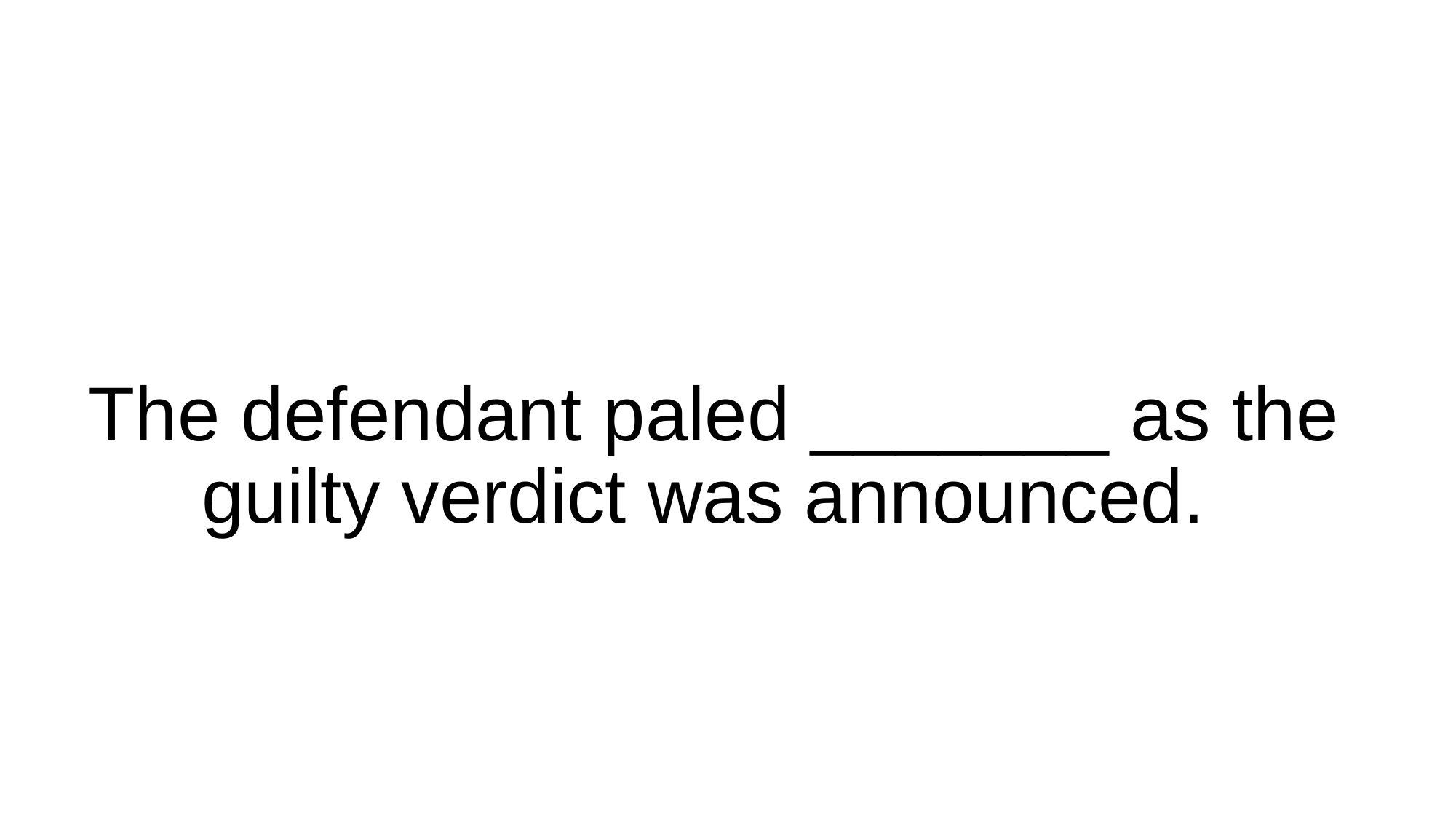

# The defendant paled _______ as the guilty verdict was announced.